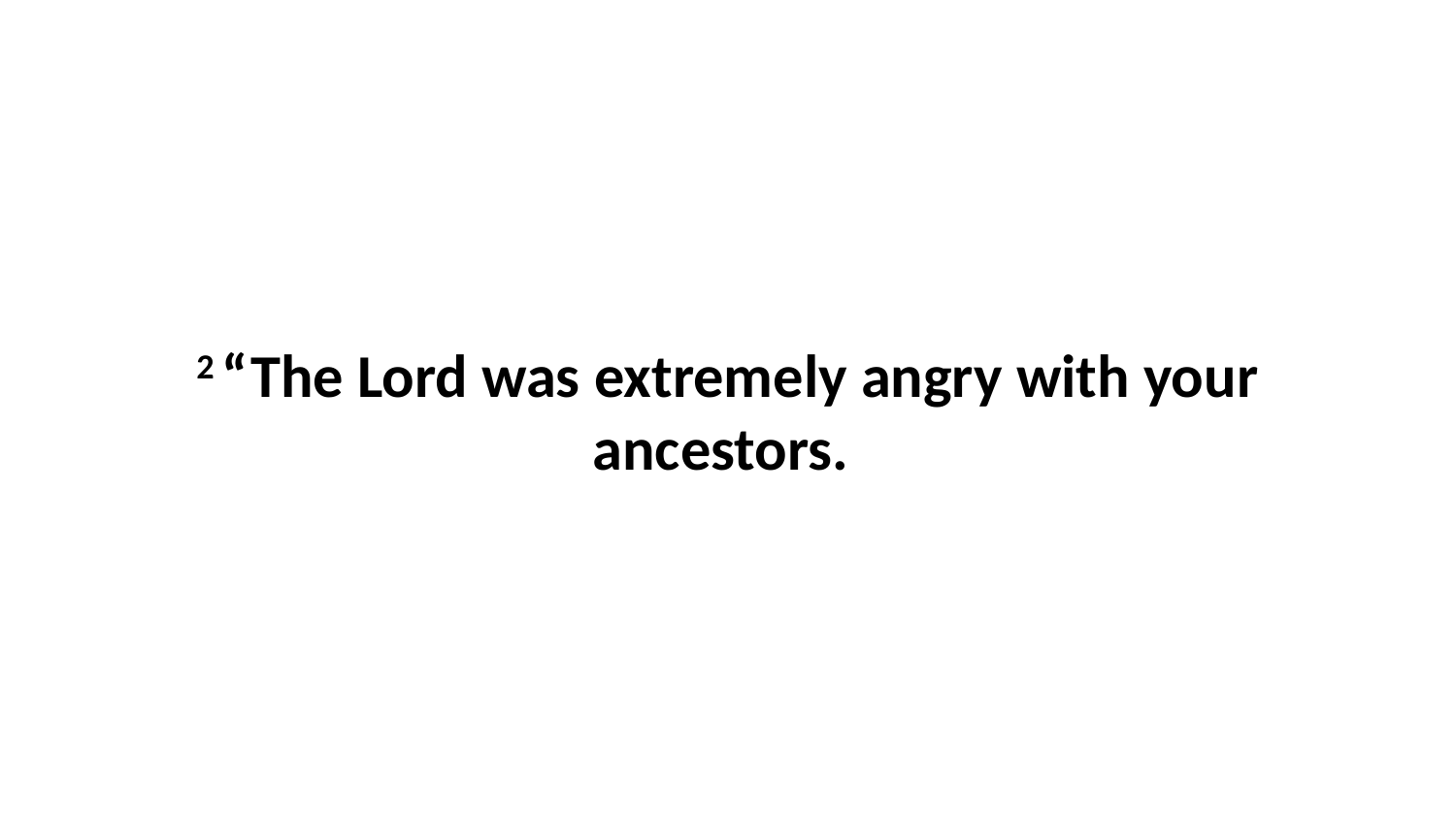

2 “The Lord was extremely angry with your ancestors.